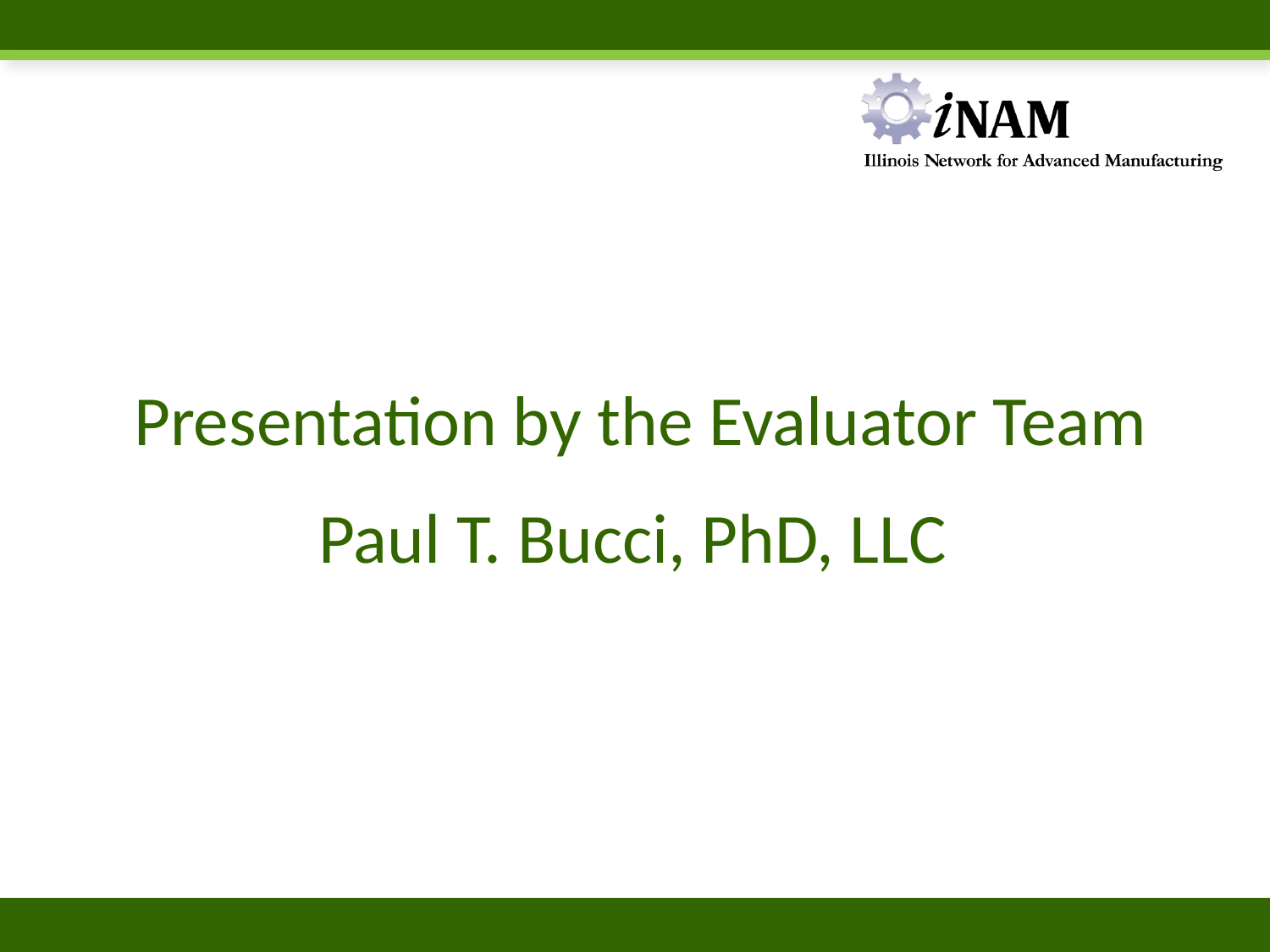

Presentation by the Evaluator Team

Paul T. Bucci, PhD, LLC